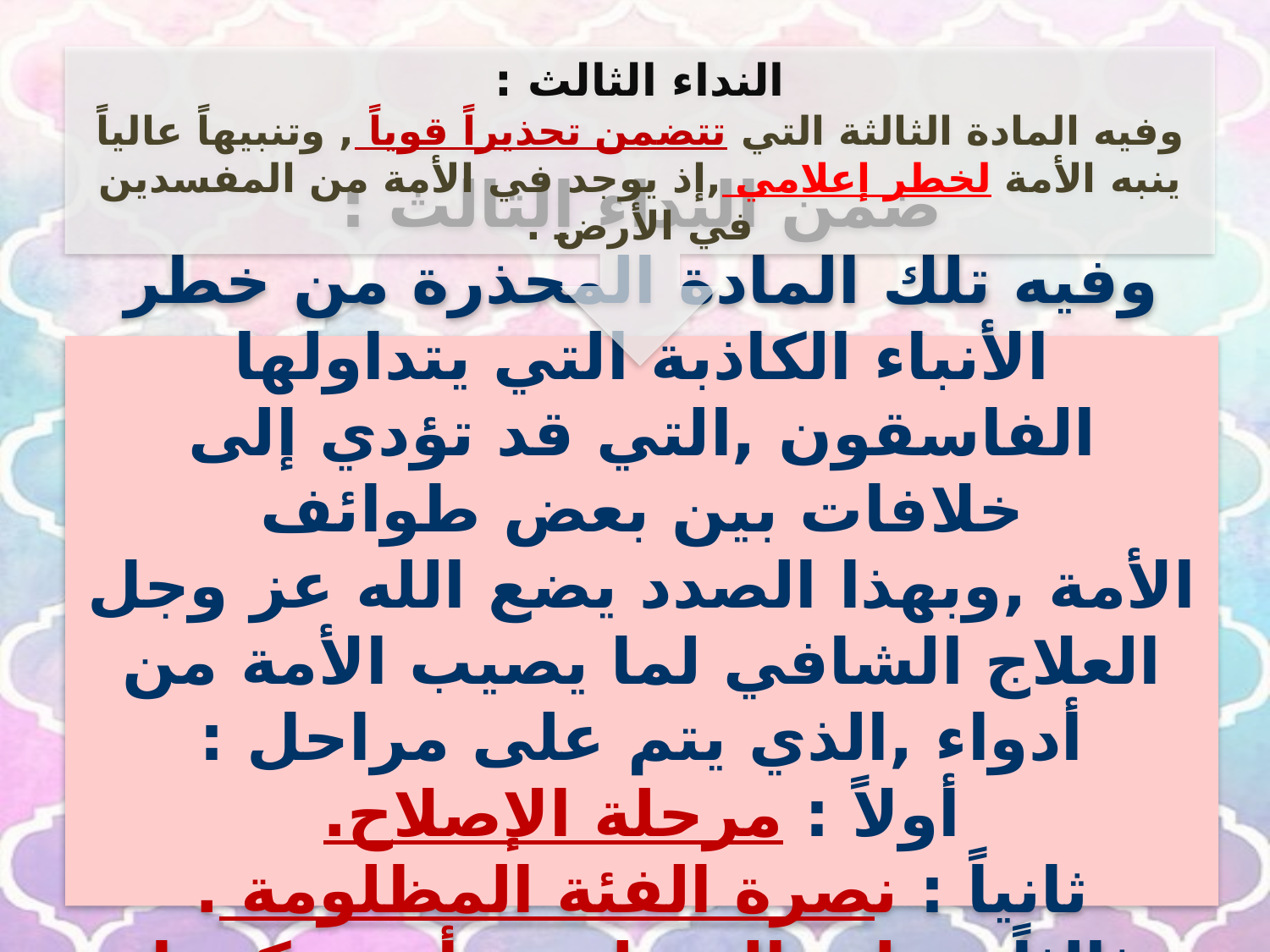

النداء الثالث :
وفيه المادة الثالثة التي تتضمن تحذيراً قوياً , وتنبيهاً عالياً ينبه الأمة لخطر إعلامي ,إذ يوجد في الأمة من المفسدين في الأرض .
# ضمن النداء الثالث : وفيه تلك المادة المحذرة من خطر الأنباء الكاذبة التي يتداولها الفاسقون ,التي قد تؤدي إلى خلافات بين بعض طوائف الأمة ,وبهذا الصدد يضع الله عز وجل العلاج الشافي لما يصيب الأمة من أدواء ,الذي يتم على مراحل : أولاً : مرحلة الإصلاح. ثانياً : نصرة الفئة المظلومة . ثالثاً : على المصلحين أن يحكموا بينهم بالعدل والقسط .